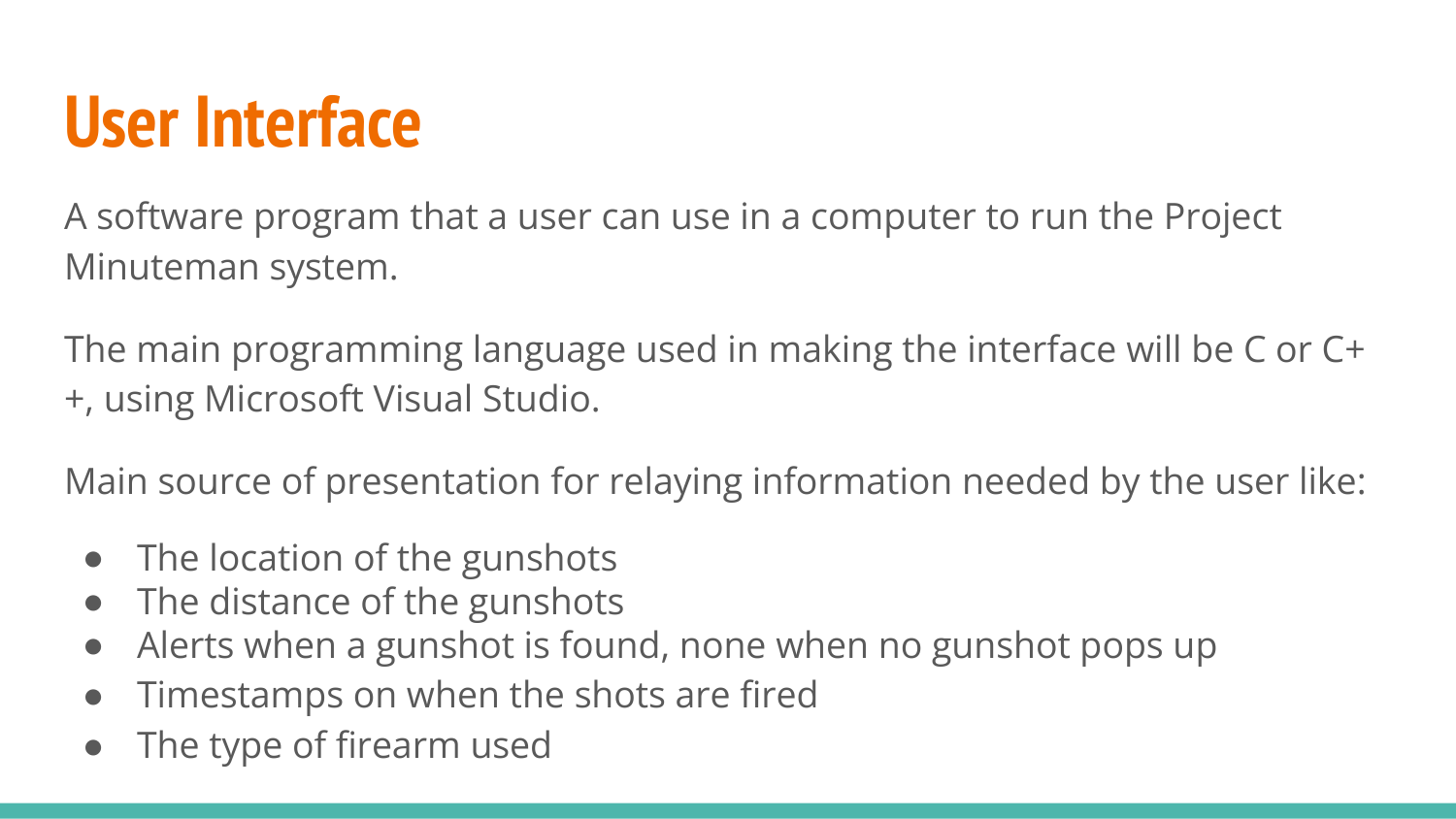

# User Interface
A software program that a user can use in a computer to run the Project Minuteman system.
The main programming language used in making the interface will be C or C++, using Microsoft Visual Studio.
Main source of presentation for relaying information needed by the user like:
The location of the gunshots
The distance of the gunshots
Alerts when a gunshot is found, none when no gunshot pops up
Timestamps on when the shots are fired
The type of firearm used